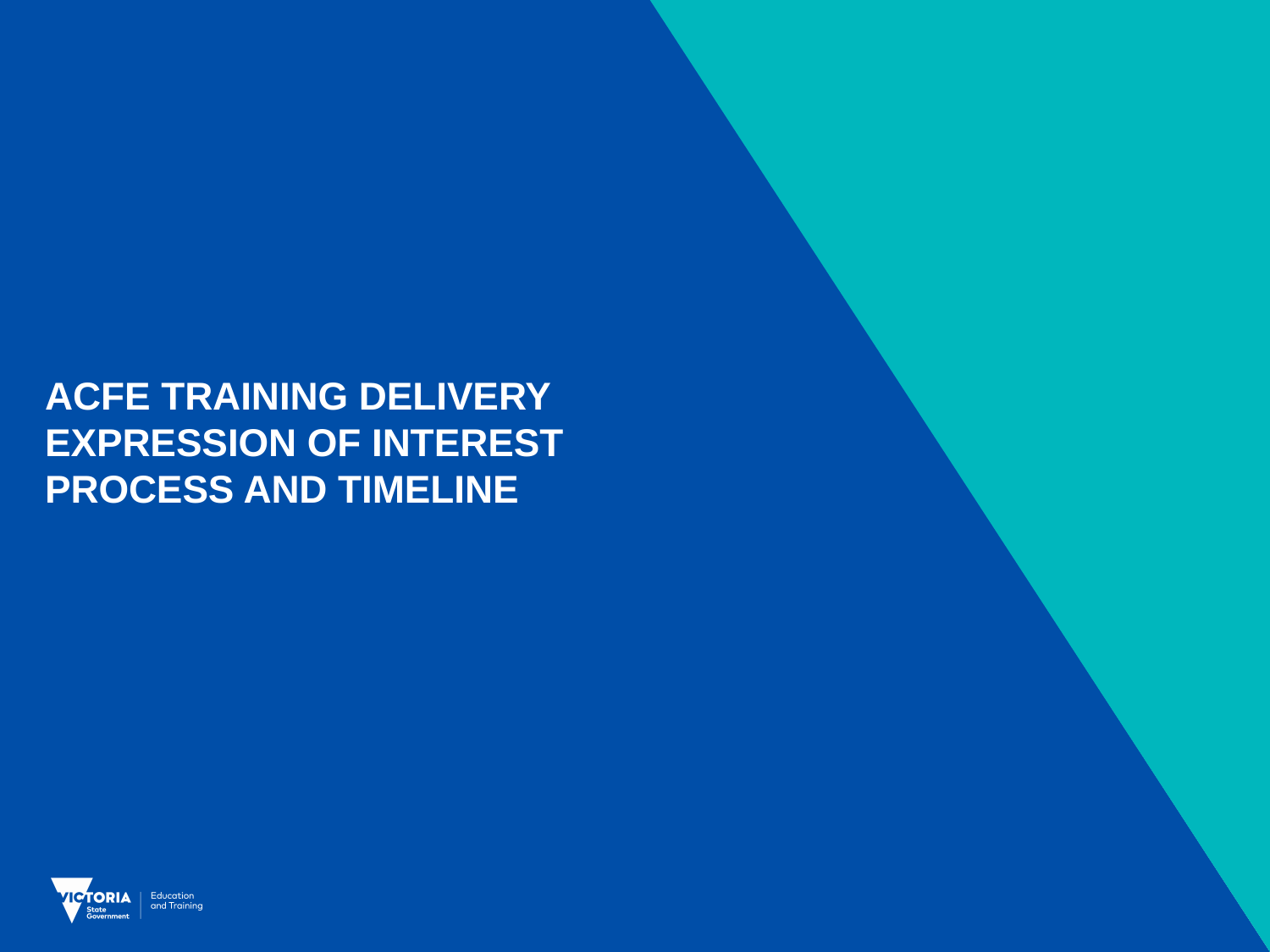

ACFE TRAINING DELIVERY EXPRESSION OF INTEREST PROCESS AND TIMELINE